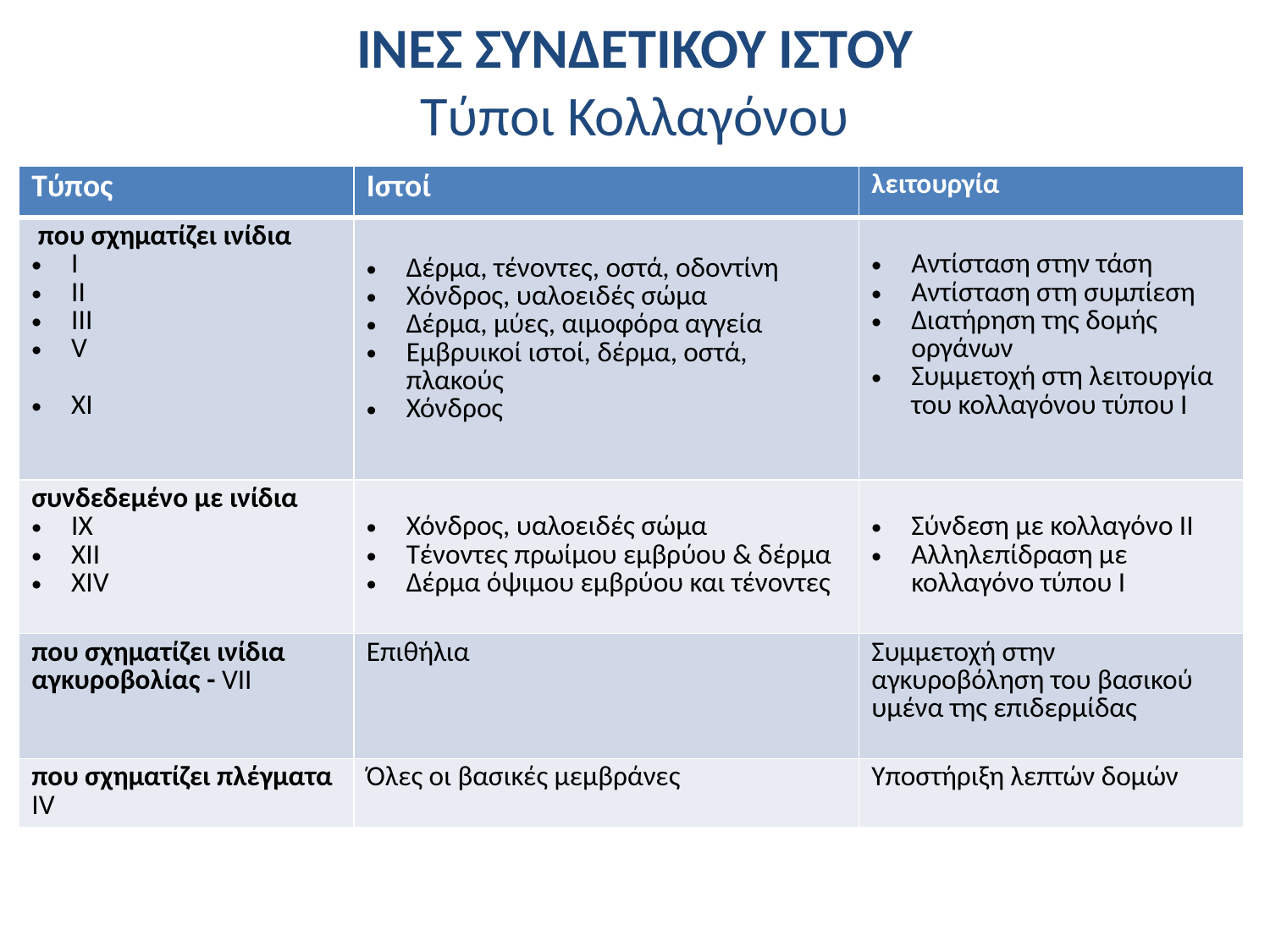

# ΙΝΕΣ ΣΥΝΔΕΤΙΚΟΥ ΙΣΤΟΥ Τύποι Κολλαγόνου
| Τύπος | Ιστοί | λειτουργία |
| --- | --- | --- |
| που σχηματίζει ινίδια I II III V XI | Δέρμα, τένοντες, οστά, οδοντίνη Χόνδρος, υαλοειδές σώμα Δέρμα, μύες, αιμοφόρα αγγεία Εμβρυικοί ιστοί, δέρμα, οστά, πλακούς Χόνδρος | Αντίσταση στην τάση Αντίσταση στη συμπίεση Διατήρηση της δομής οργάνων Συμμετοχή στη λειτουργία του κολλαγόνου τύπου Ι |
| συνδεδεμένο με ινίδια IX XII XIV | Χόνδρος, υαλοειδές σώμα Τένοντες πρωίμου εμβρύου & δέρμα Δέρμα όψιμου εμβρύου και τένοντες | Σύνδεση με κολλαγόνο ΙΙ Αλληλεπίδραση με κολλαγόνο τύπου Ι |
| που σχηματίζει ινίδια αγκυροβολίας - VII | Επιθήλια | Συμμετοχή στην αγκυροβόληση του βασικού υμένα της επιδερμίδας |
| που σχηματίζει πλέγματα ΙV | Όλες οι βασικές μεμβράνες | Υποστήριξη λεπτών δομών |